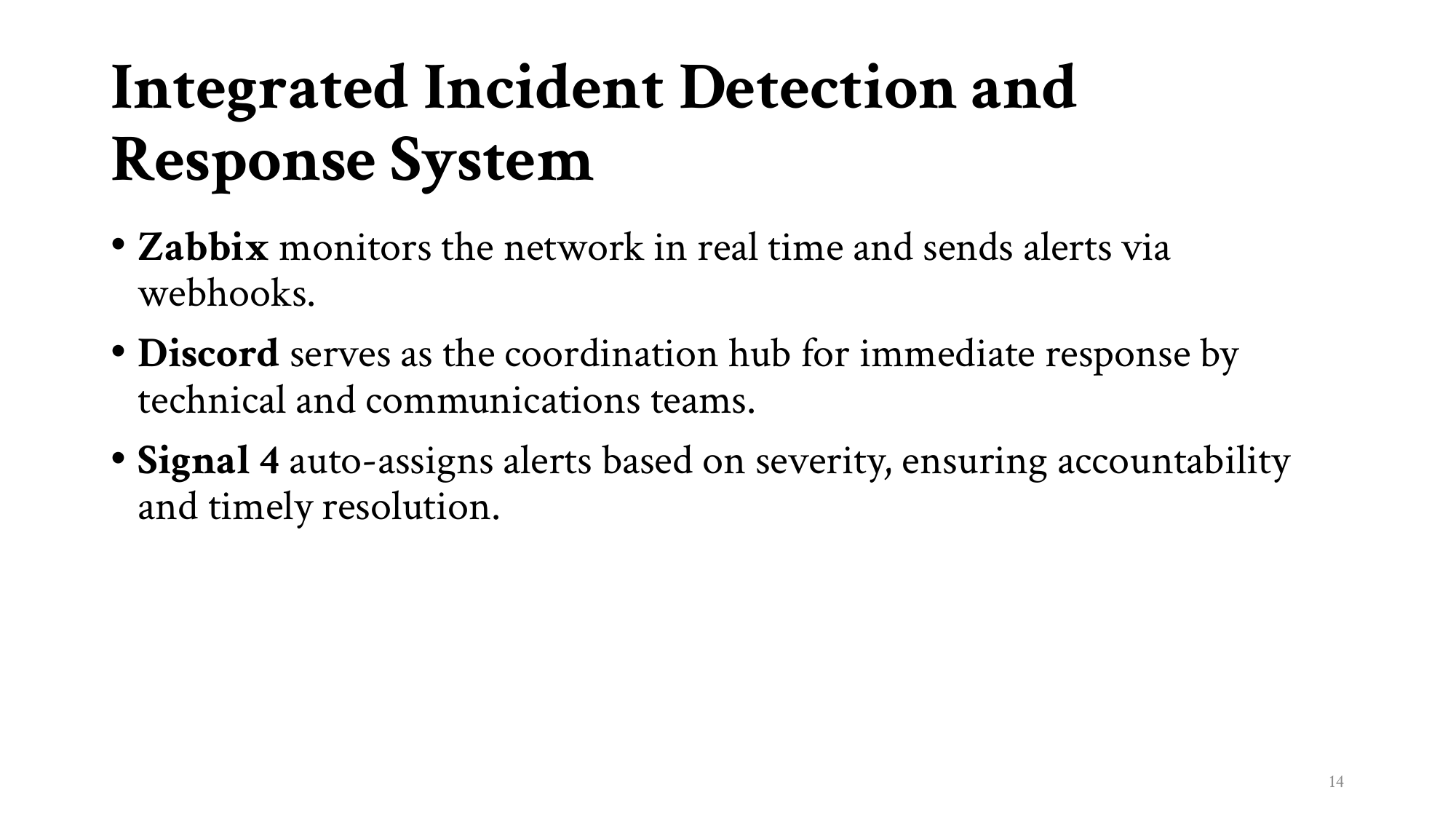

# Integrated Incident Detection and Response System
Zabbix monitors the network in real time and sends alerts via webhooks.
Discord serves as the coordination hub for immediate response by technical and communications teams.
Signal 4 auto-assigns alerts based on severity, ensuring accountability and timely resolution.
14